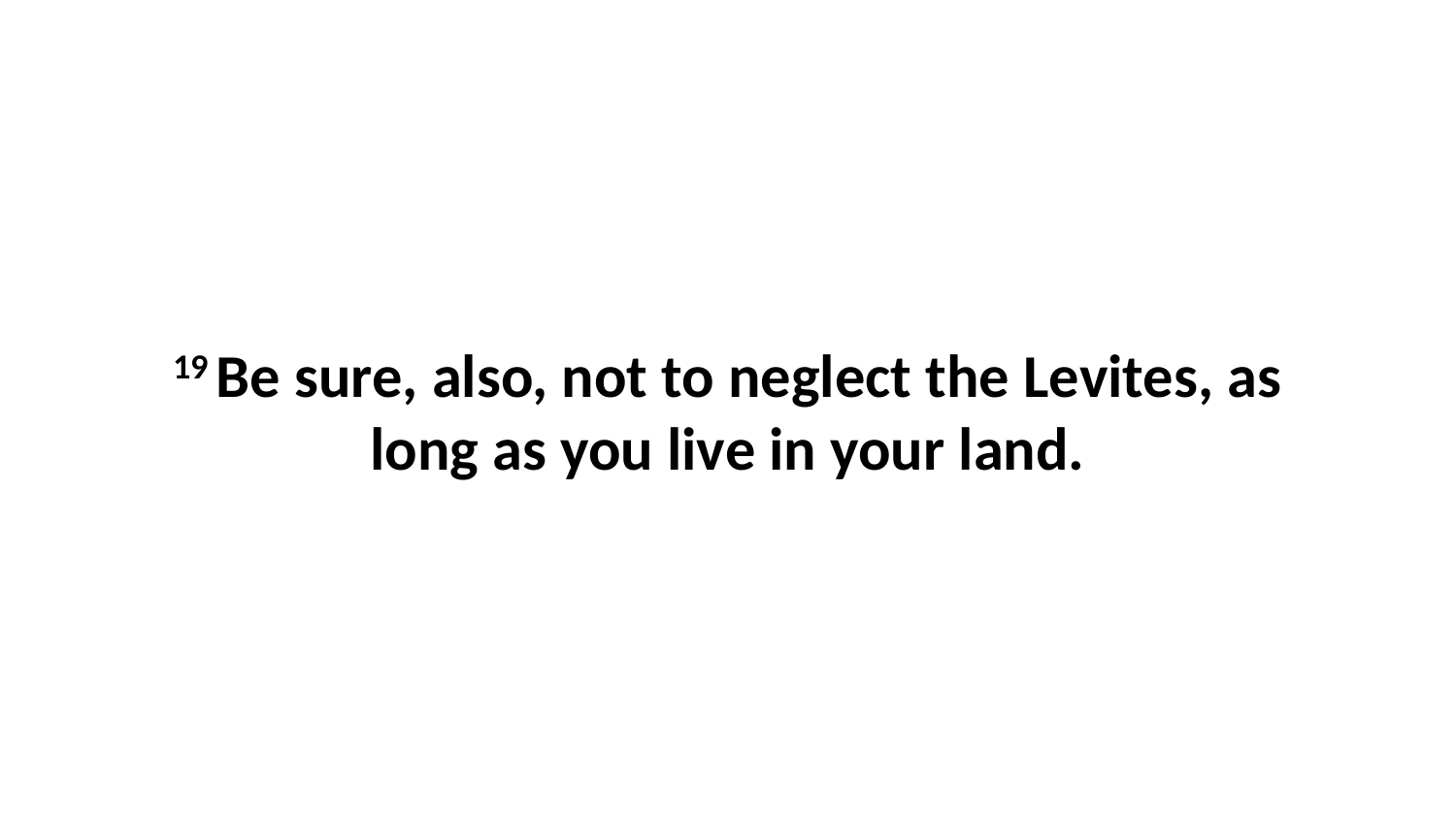

19 Be sure, also, not to neglect the Levites, as long as you live in your land.